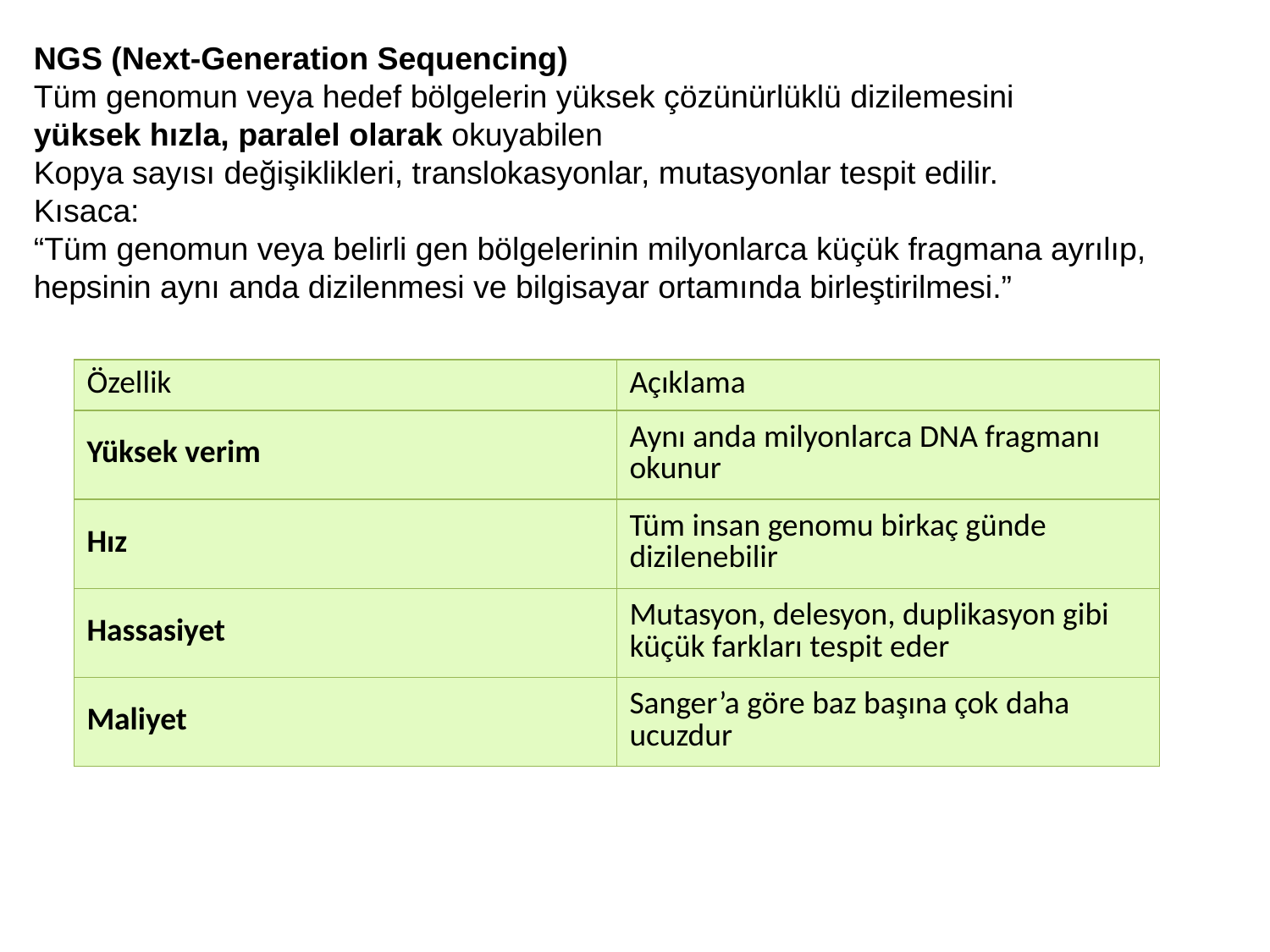

NGS (Next-Generation Sequencing)
Tüm genomun veya hedef bölgelerin yüksek çözünürlüklü dizilemesini
yüksek hızla, paralel olarak okuyabilen
Kopya sayısı değişiklikleri, translokasyonlar, mutasyonlar tespit edilir.
Kısaca:
“Tüm genomun veya belirli gen bölgelerinin milyonlarca küçük fragmana ayrılıp, hepsinin aynı anda dizilenmesi ve bilgisayar ortamında birleştirilmesi.”

| Özellik | Açıklama |
| --- | --- |
| Yüksek verim | Aynı anda milyonlarca DNA fragmanı okunur |
| Hız | Tüm insan genomu birkaç günde dizilenebilir |
| Hassasiyet | Mutasyon, delesyon, duplikasyon gibi küçük farkları tespit eder |
| Maliyet | Sanger’a göre baz başına çok daha ucuzdur |